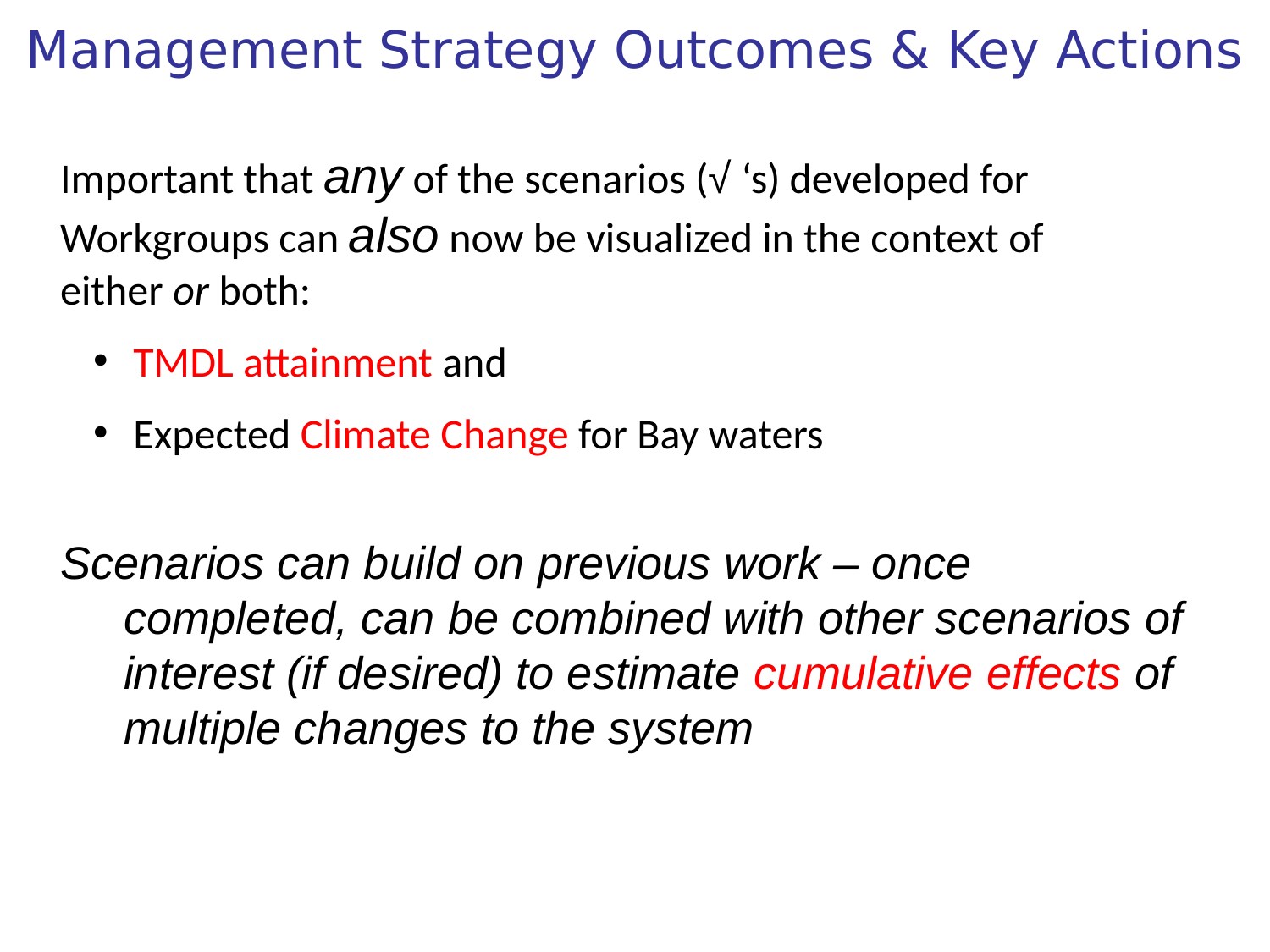

Management Strategy Outcomes & Key Actions
Important that any of the scenarios (√ ‘s) developed for Workgroups can also now be visualized in the context of
either or both:
 TMDL attainment and
 Expected Climate Change for Bay waters

Scenarios can build on previous work – once completed, can be combined with other scenarios of interest (if desired) to estimate cumulative effects of multiple changes to the system